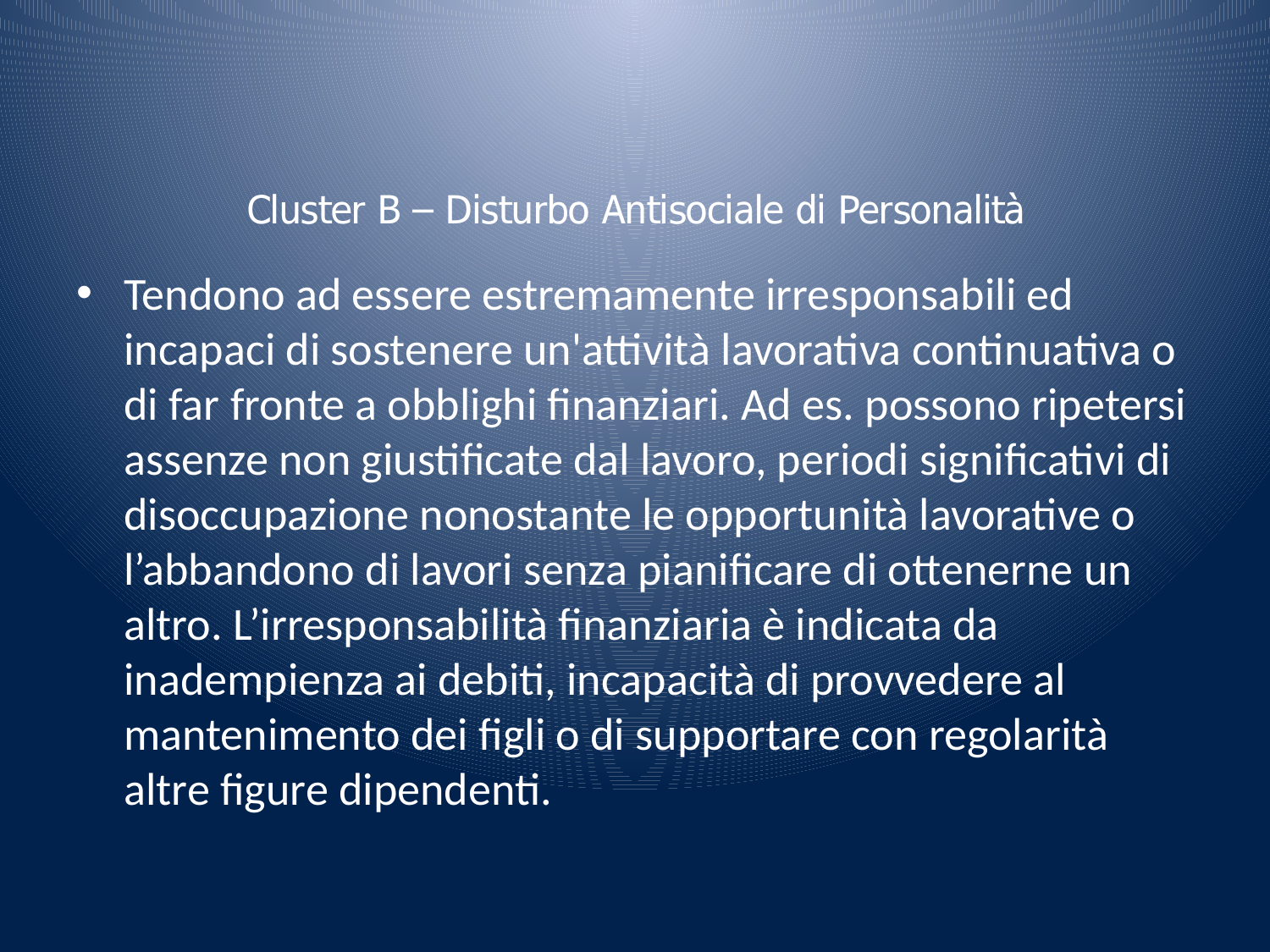

# Cluster B – Disturbo Antisociale di Personalità
Tendono ad essere estremamente irresponsabili ed incapaci di sostenere un'attività lavorativa continuativa o di far fronte a obblighi finanziari. Ad es. possono ripetersi assenze non giustificate dal lavoro, periodi significativi di disoccupazione nonostante le opportunità lavorative o l’abbandono di lavori senza pianificare di ottenerne un altro. L’irresponsabilità finanziaria è indicata da inadempienza ai debiti, incapacità di provvedere al mantenimento dei figli o di supportare con regolarità altre figure dipendenti.